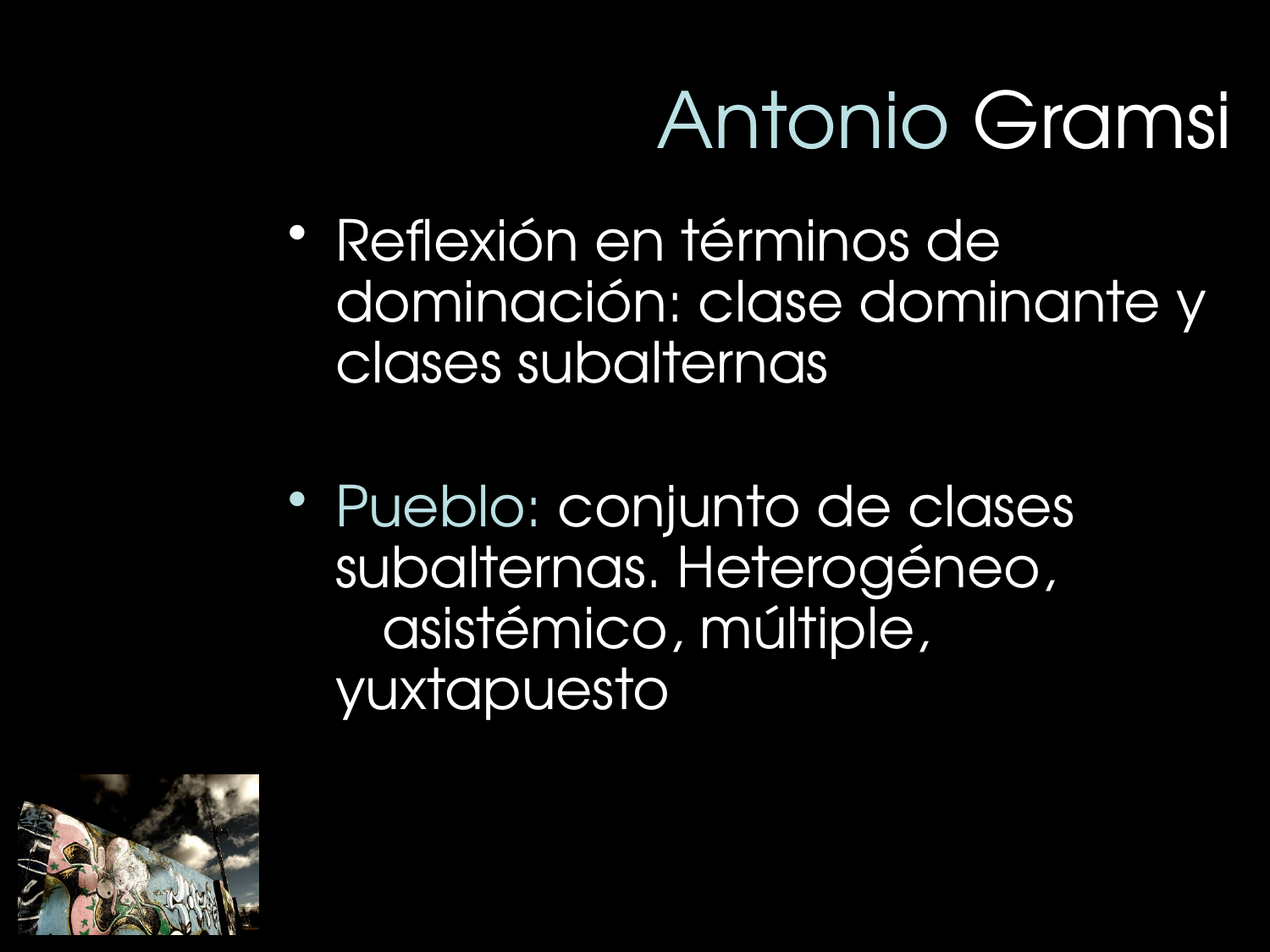

# Antonio Gramsi
Reflexión en términos de dominación: clase dominante y clases subalternas

Pueblo: conjunto de clases subalternas. Heterogéneo,               asistémico, múltiple, yuxtapuesto